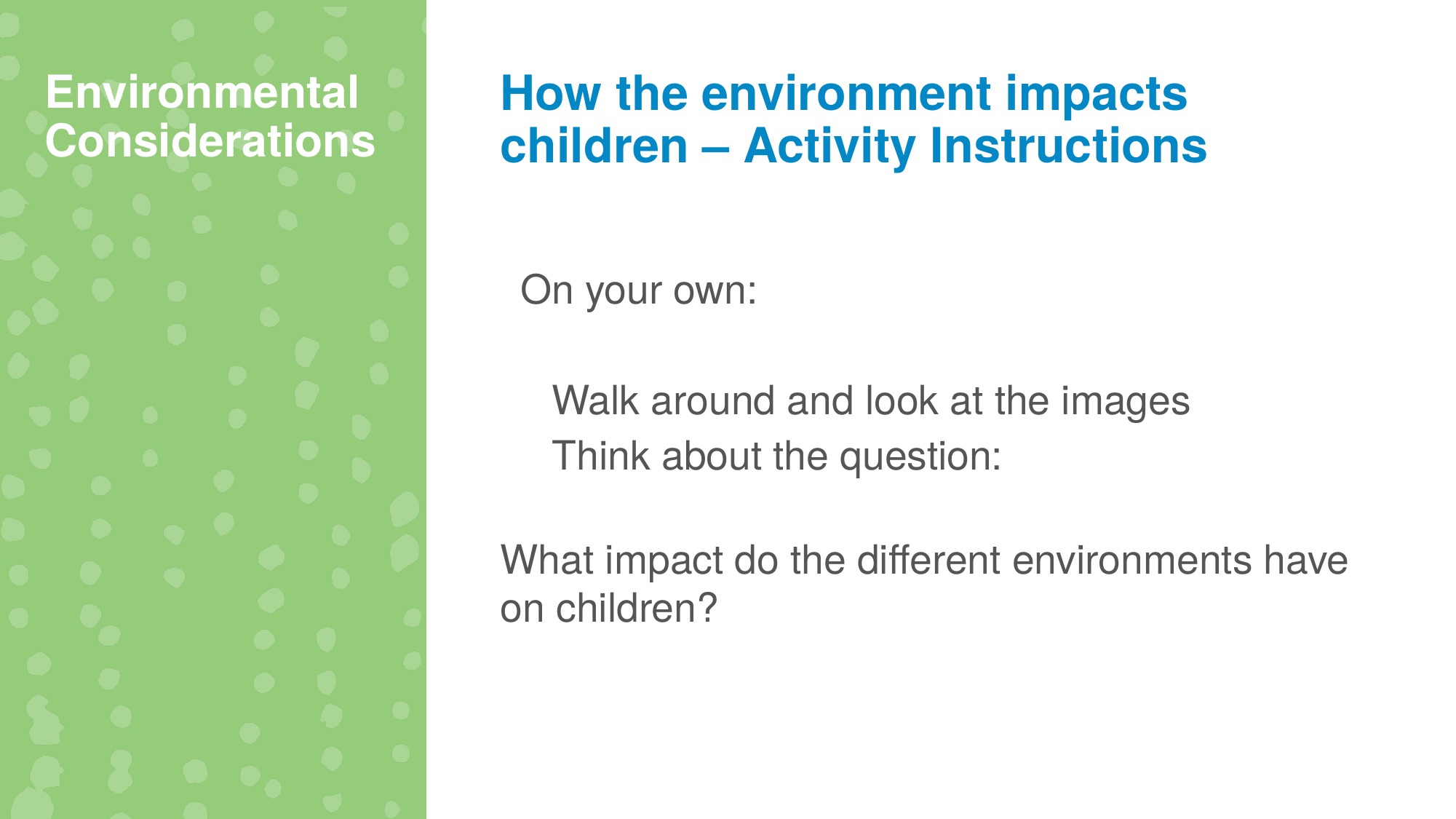

Environmental Considerations
How the environment impacts children – Activity Instructions
On your own:

Walk around and look at the images
Think about the question:

What impact do the different environments have on children?